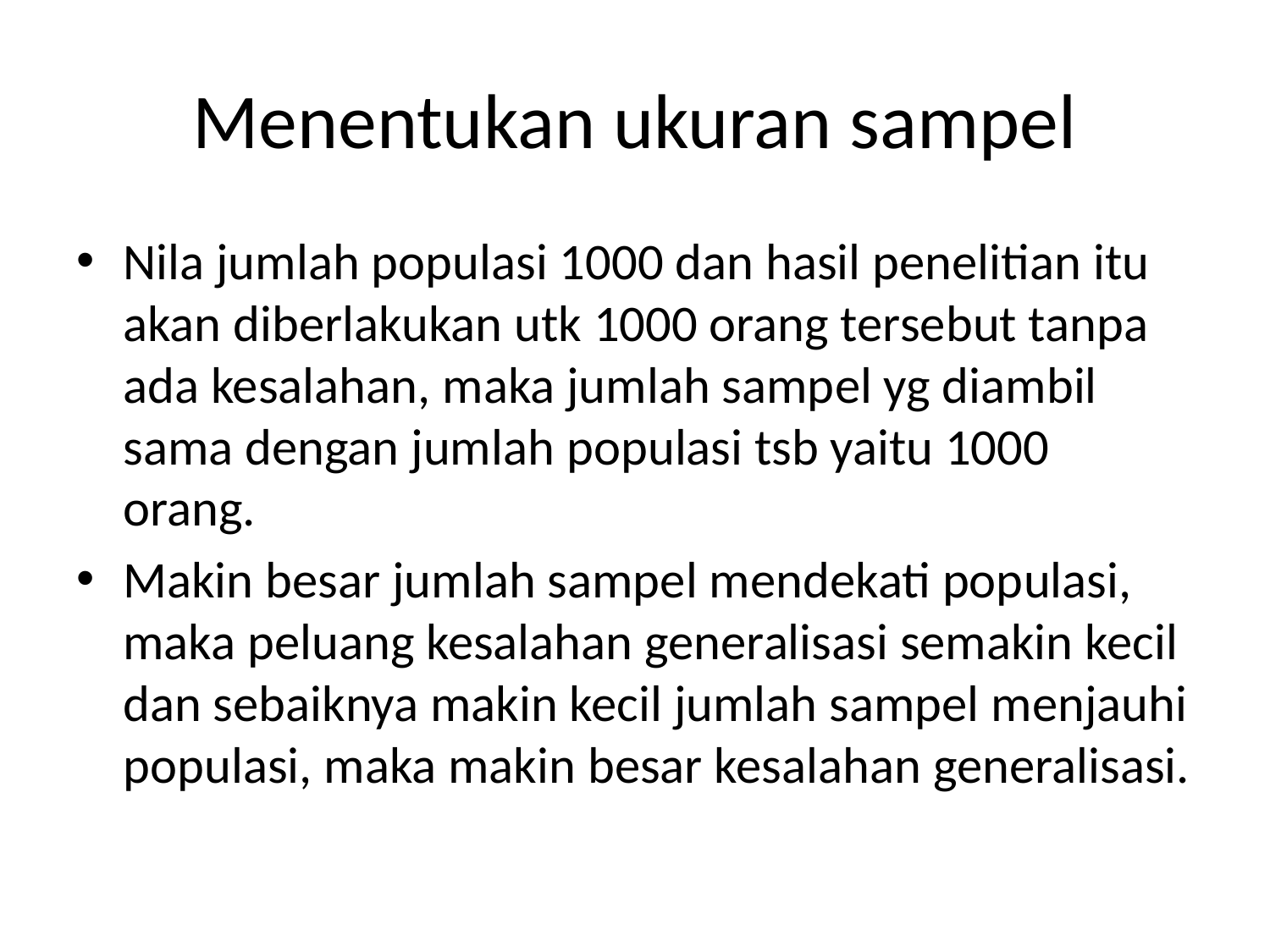

# Menentukan ukuran sampel
Nila jumlah populasi 1000 dan hasil penelitian itu akan diberlakukan utk 1000 orang tersebut tanpa ada kesalahan, maka jumlah sampel yg diambil sama dengan jumlah populasi tsb yaitu 1000 orang.
Makin besar jumlah sampel mendekati populasi, maka peluang kesalahan generalisasi semakin kecil dan sebaiknya makin kecil jumlah sampel menjauhi populasi, maka makin besar kesalahan generalisasi.